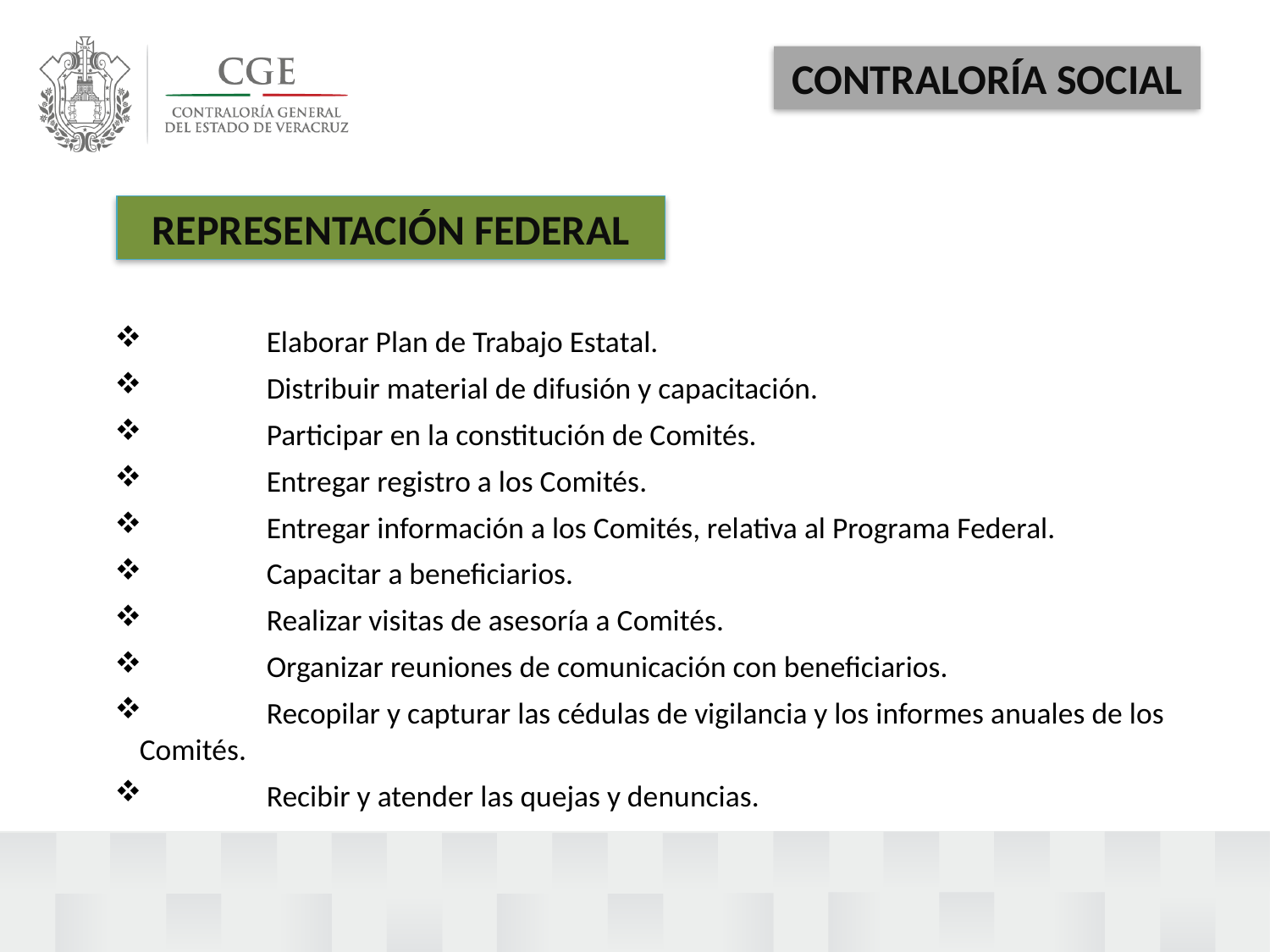

CONTRALORÍA SOCIAL

REPRESENTACIÓN FEDERAL
 	Elaborar Plan de Trabajo Estatal.
 	Distribuir material de difusión y capacitación.
 	Participar en la constitución de Comités.
 	Entregar registro a los Comités.
 	Entregar información a los Comités, relativa al Programa Federal.
 	Capacitar a beneficiarios.
 	Realizar visitas de asesoría a Comités.
 	Organizar reuniones de comunicación con beneficiarios.
 	Recopilar y capturar las cédulas de vigilancia y los informes anuales de los Comités.
 	Recibir y atender las quejas y denuncias.